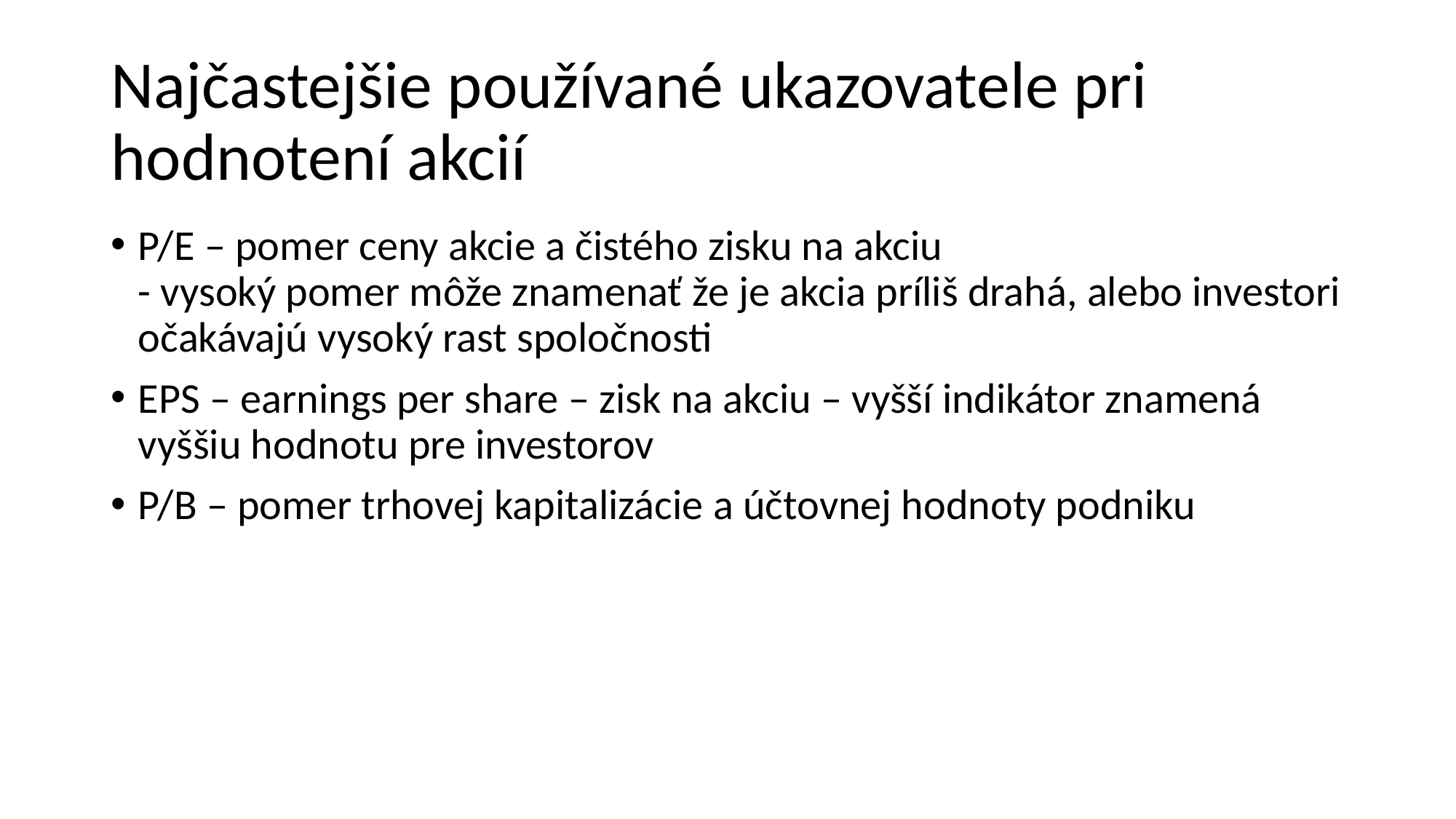

# Najčastejšie používané ukazovatele pri hodnotení akcií
P/E – pomer ceny akcie a čistého zisku na akciu
- vysoký pomer môže znamenať že je akcia príliš drahá, alebo investori očakávajú vysoký rast spoločnosti
EPS – earnings per share – zisk na akciu – vyšší indikátor znamená vyššiu hodnotu pre investorov
P/B – pomer trhovej kapitalizácie a účtovnej hodnoty podniku